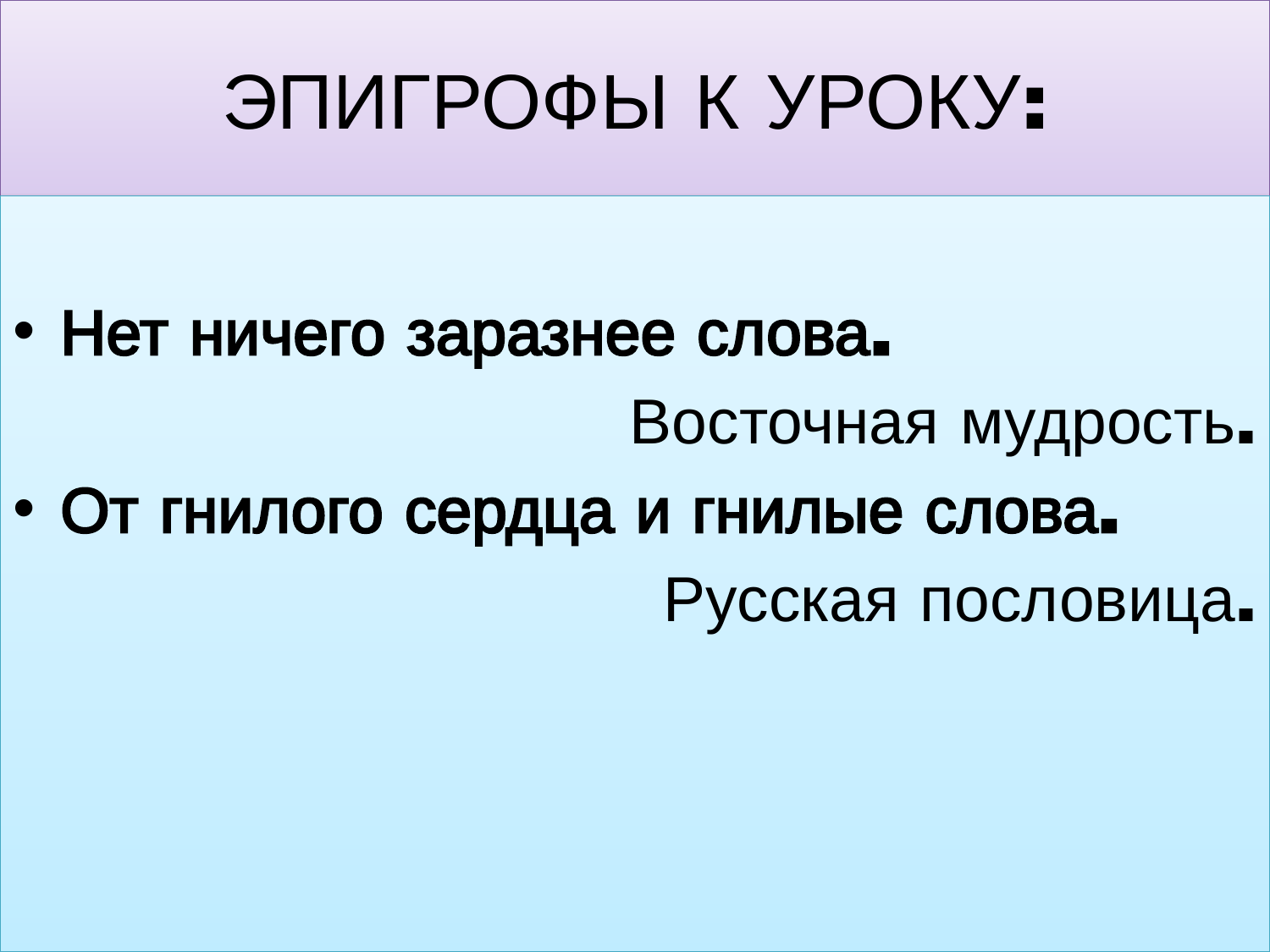

# ЭПИГРОФЫ К УРОКУ:

Нет ничего заразнее слова.
Восточная мудрость.
От гнилого сердца и гнилые слова.
Русская пословица.